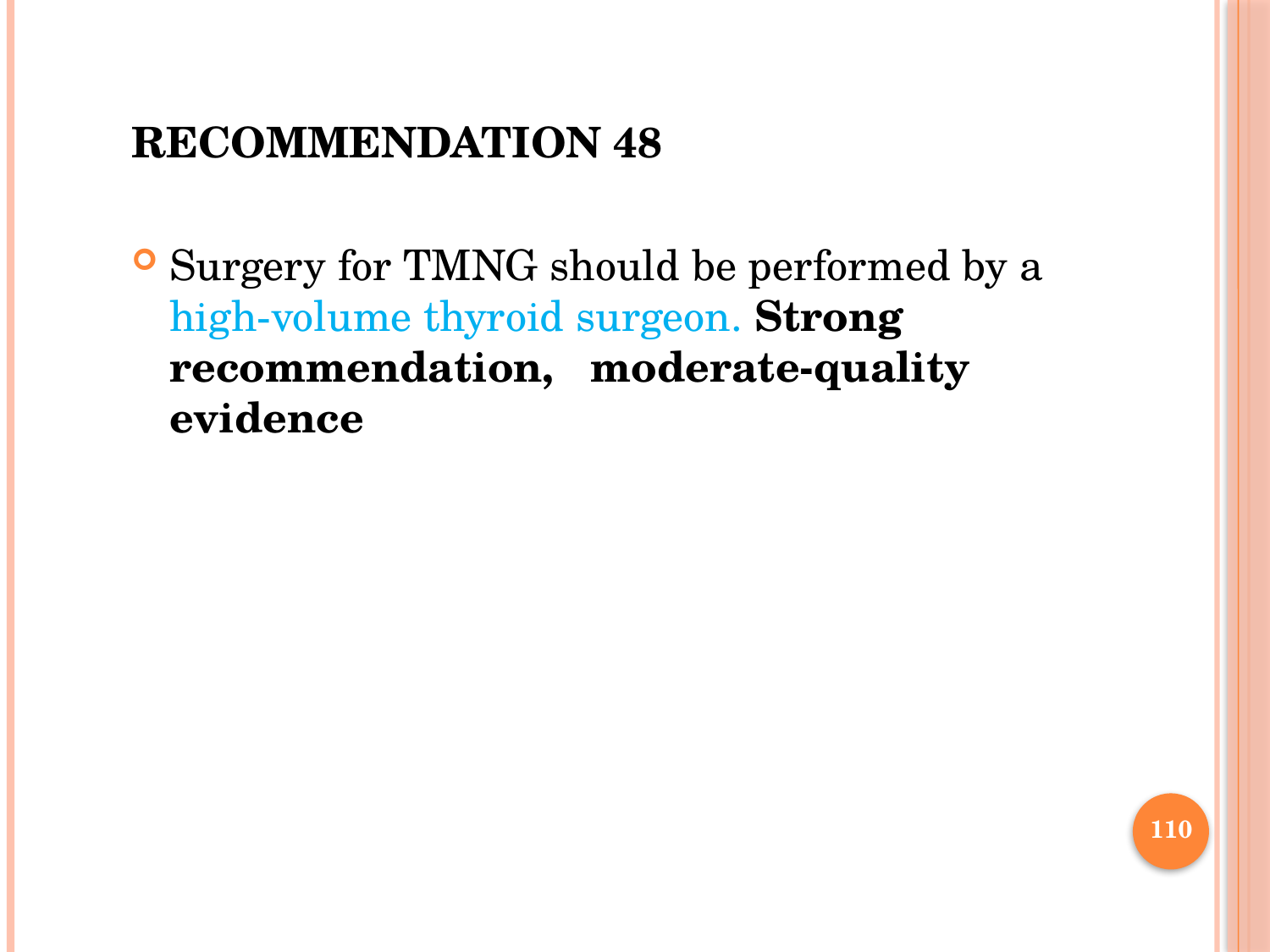

RECOMMENDATION 48

Surgery for TMNG should be performed by a high-volume thyroid surgeon. Strong recommendation,   moderate-quality evidence
110